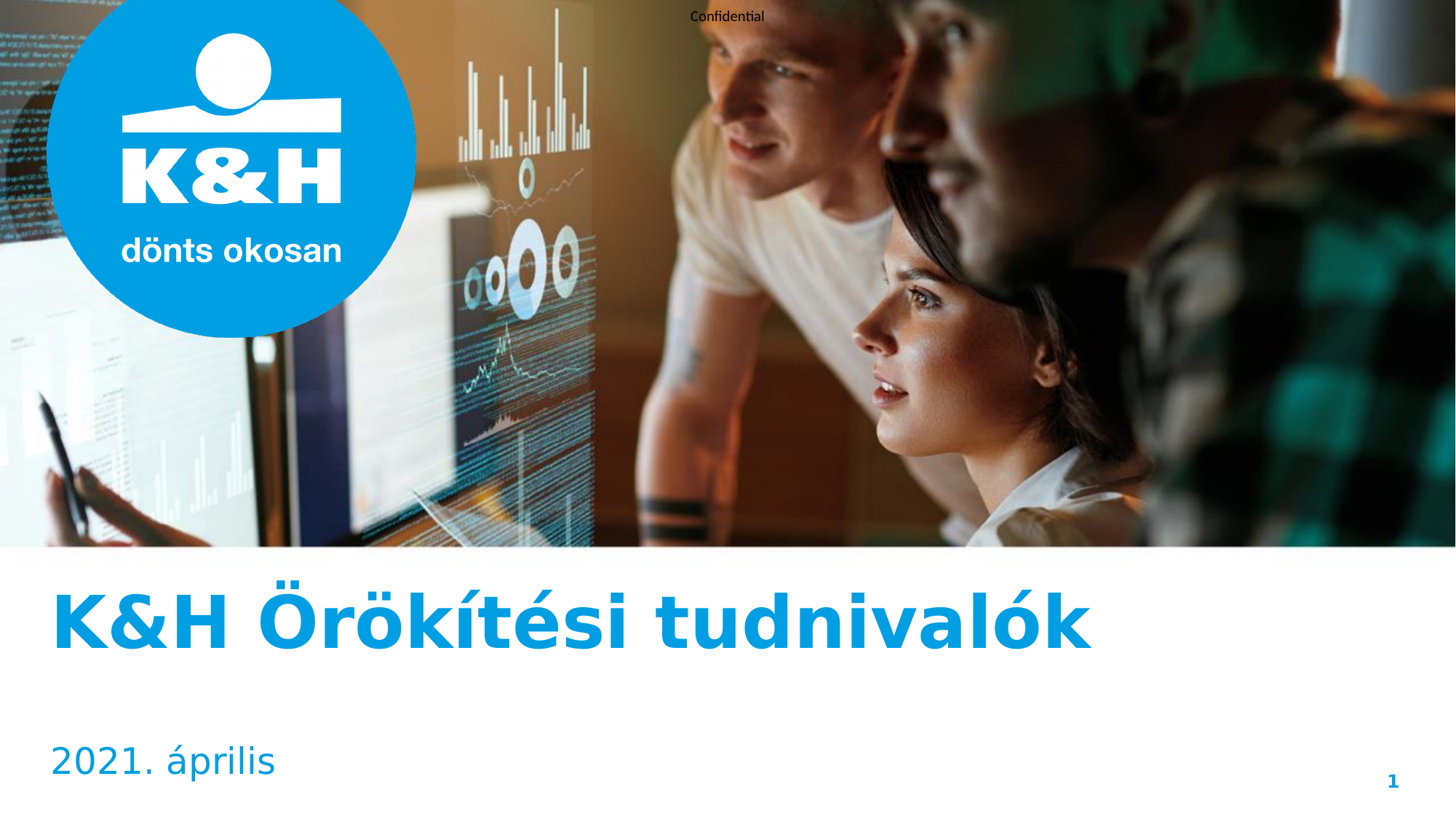

# K&H Örökítési tudnivalók
2021. április
1